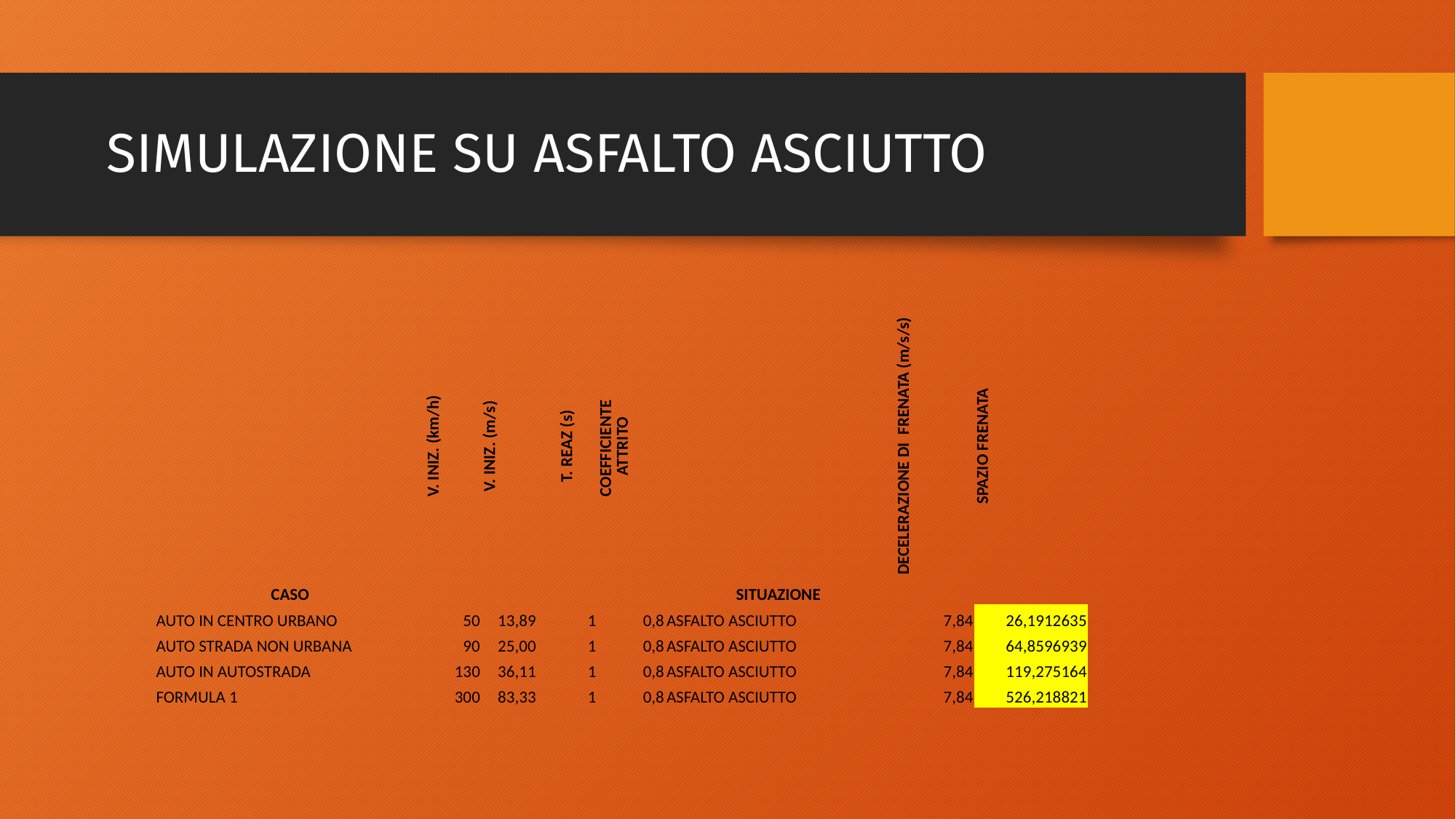

# SIMULAZIONE SU ASFALTO ASCIUTTO
| CASO | V. INIZ. (km/h) | V. INIZ. (m/s) | T. REAZ (s) | COEFFICIENTE ATTRITO | SITUAZIONE | DECELERAZIONE DI FRENATA (m/s/s) | SPAZIO FRENATA |
| --- | --- | --- | --- | --- | --- | --- | --- |
| AUTO IN CENTRO URBANO | 50 | 13,89 | 1 | 0,8 | ASFALTO ASCIUTTO | 7,84 | 26,1912635 |
| AUTO STRADA NON URBANA | 90 | 25,00 | 1 | 0,8 | ASFALTO ASCIUTTO | 7,84 | 64,8596939 |
| AUTO IN AUTOSTRADA | 130 | 36,11 | 1 | 0,8 | ASFALTO ASCIUTTO | 7,84 | 119,275164 |
| FORMULA 1 | 300 | 83,33 | 1 | 0,8 | ASFALTO ASCIUTTO | 7,84 | 526,218821 |